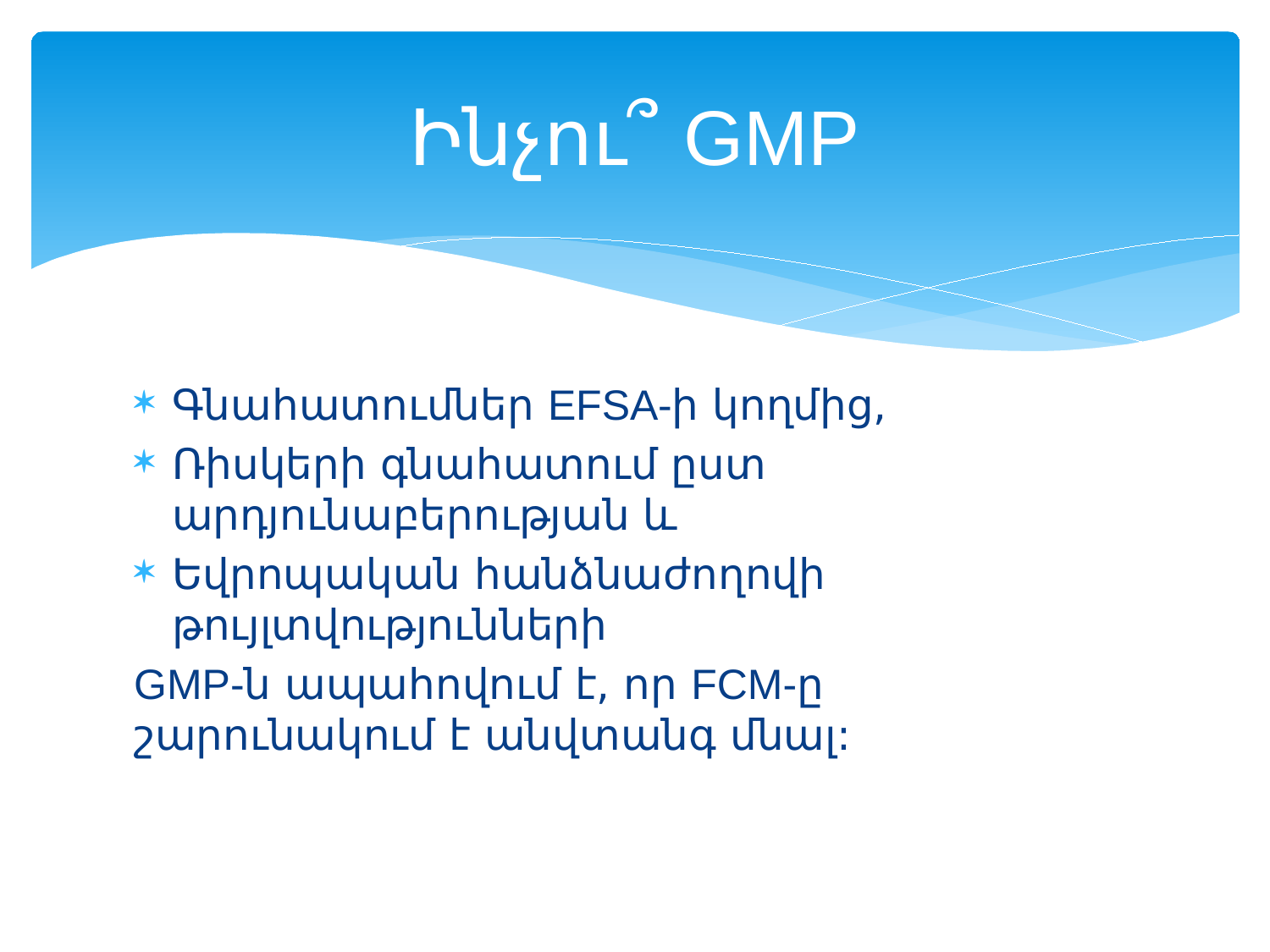

# Ինչու՞ GMP
Գնահատումներ EFSA-ի կողմից,
Ռիսկերի գնահատում ըստ արդյունաբերության և
Եվրոպական հանձնաժողովի թույլտվությունների
GMP-ն ապահովում է, որ FCM-ը շարունակում է անվտանգ մնալ: